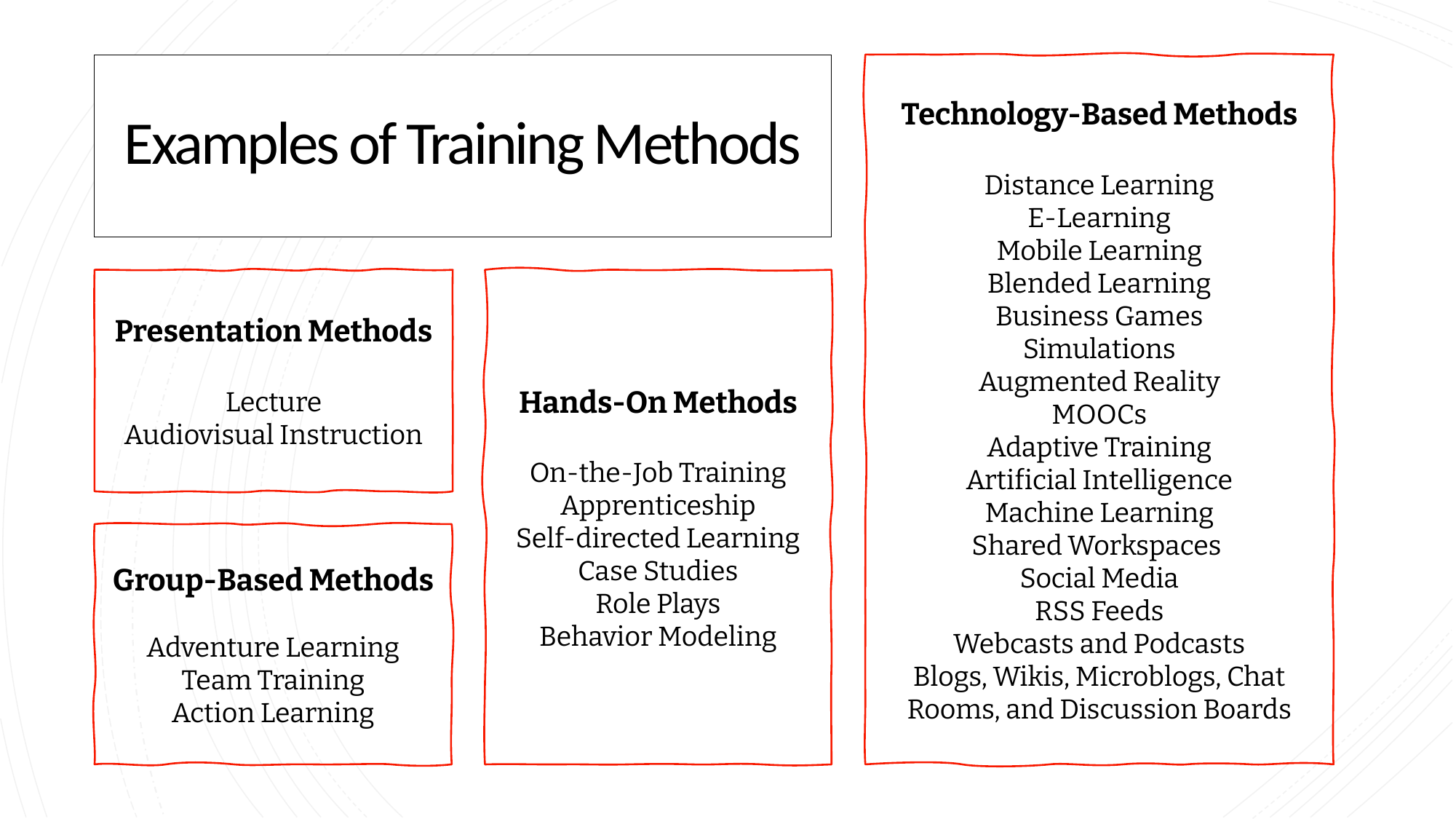

# Examples of Training Methods
Technology-Based Methods

Distance Learning
E-Learning
Mobile Learning
Blended Learning
Business Games
Simulations
Augmented Reality
MOOCs
Adaptive Training
Artificial Intelligence
Machine Learning
Shared Workspaces
Social Media
RSS Feeds
Webcasts and Podcasts
Blogs, Wikis, Microblogs, Chat Rooms, and Discussion Boards
Presentation Methods

Lecture
Audiovisual Instruction
Hands-On Methods

On-the-Job Training
Apprenticeship
Self-directed Learning
Case Studies
Role Plays
Behavior Modeling
Group-Based Methods

Adventure Learning
Team Training
Action Learning